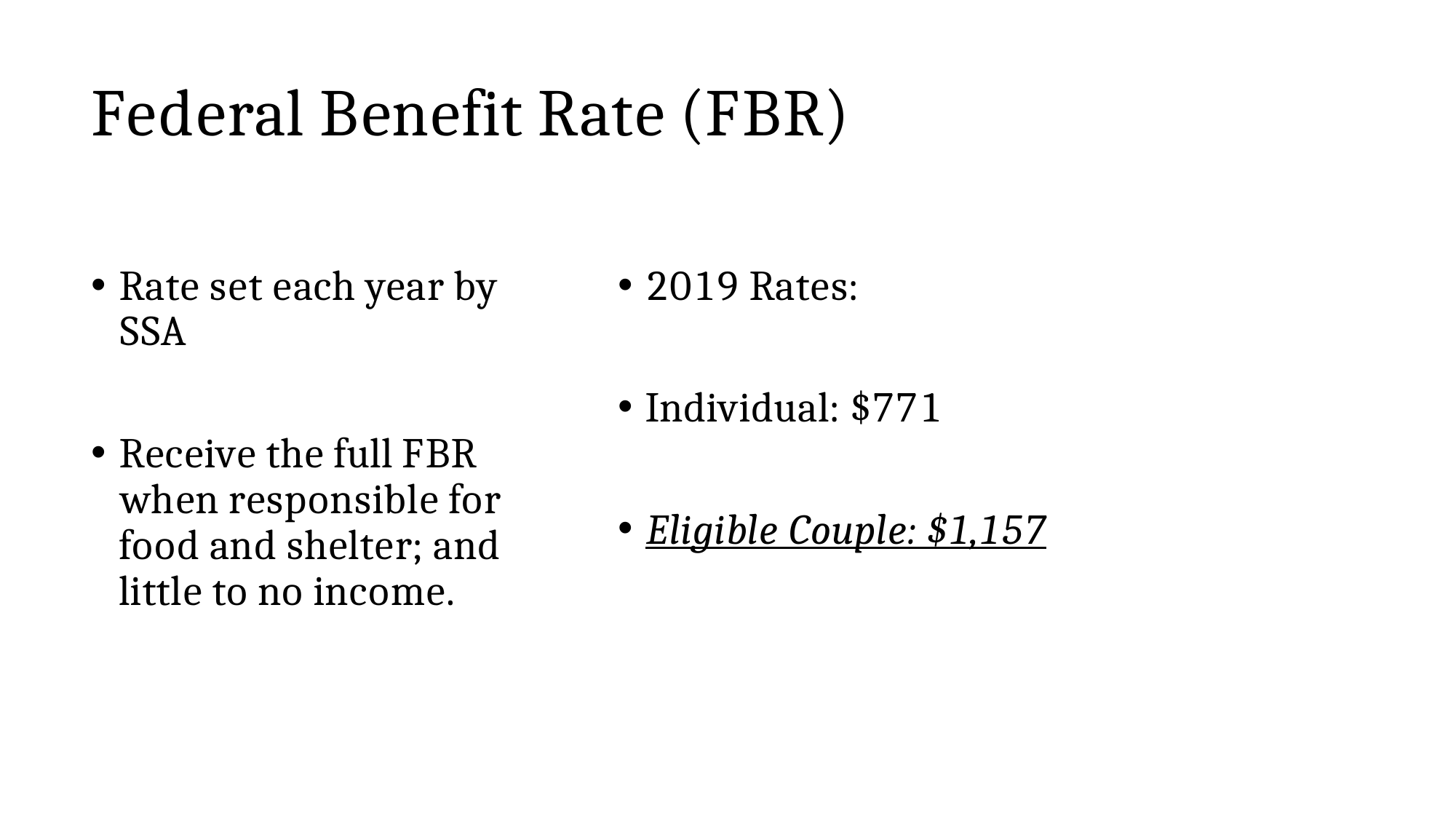

# Federal Benefit Rate (FBR)
Rate set each year by SSA

Receive the full FBR when responsible for food and shelter; and little to no income.

2019 Rates:

Individual: $771

Eligible Couple: $1,157